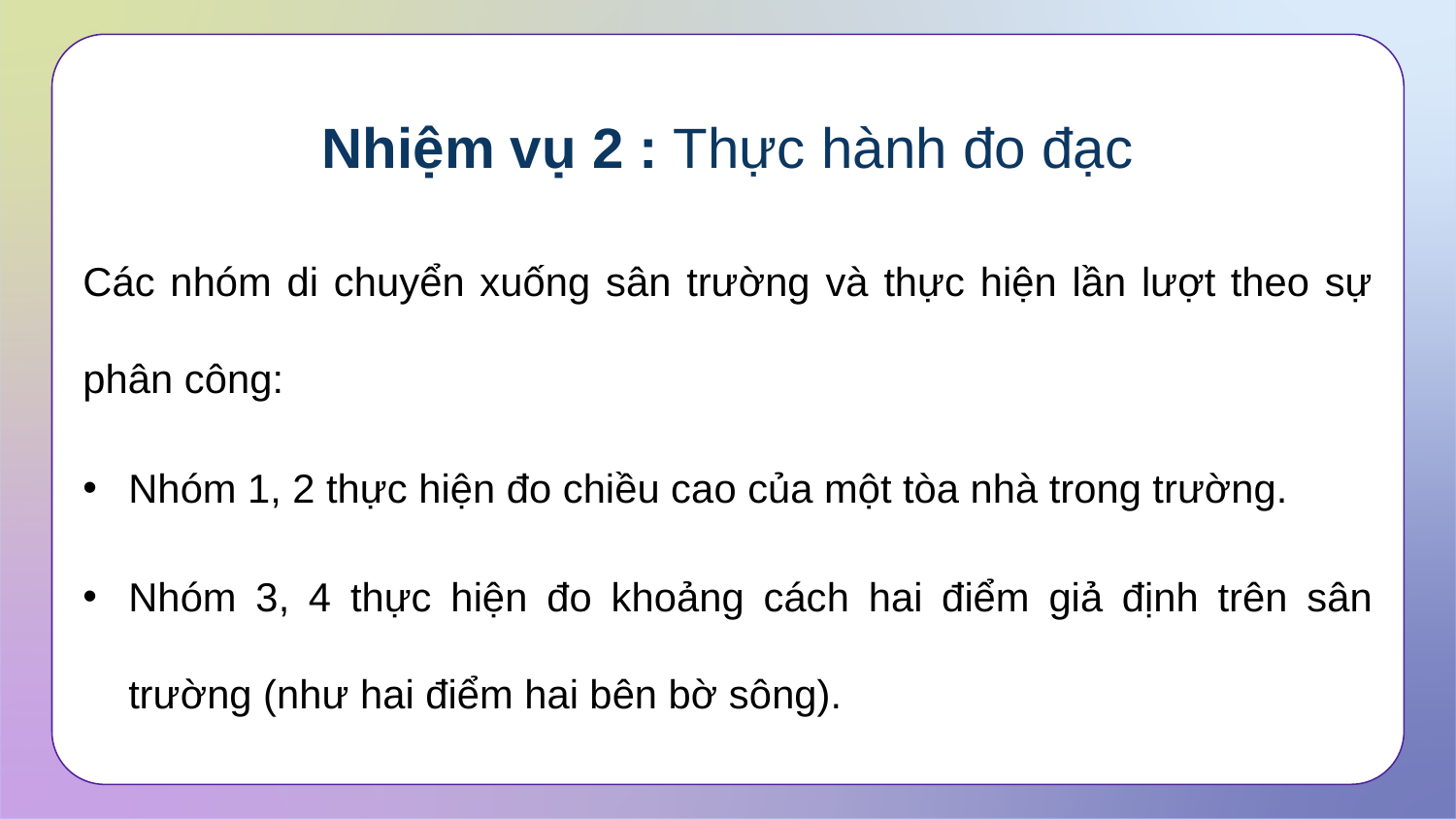

Nhiệm vụ 2 : Thực hành đo đạc
Các nhóm di chuyển xuống sân trường và thực hiện lần lượt theo sự phân công:
Nhóm 1, 2 thực hiện đo chiều cao của một tòa nhà trong trường.
Nhóm 3, 4 thực hiện đo khoảng cách hai điểm giả định trên sân trường (như hai điểm hai bên bờ sông).